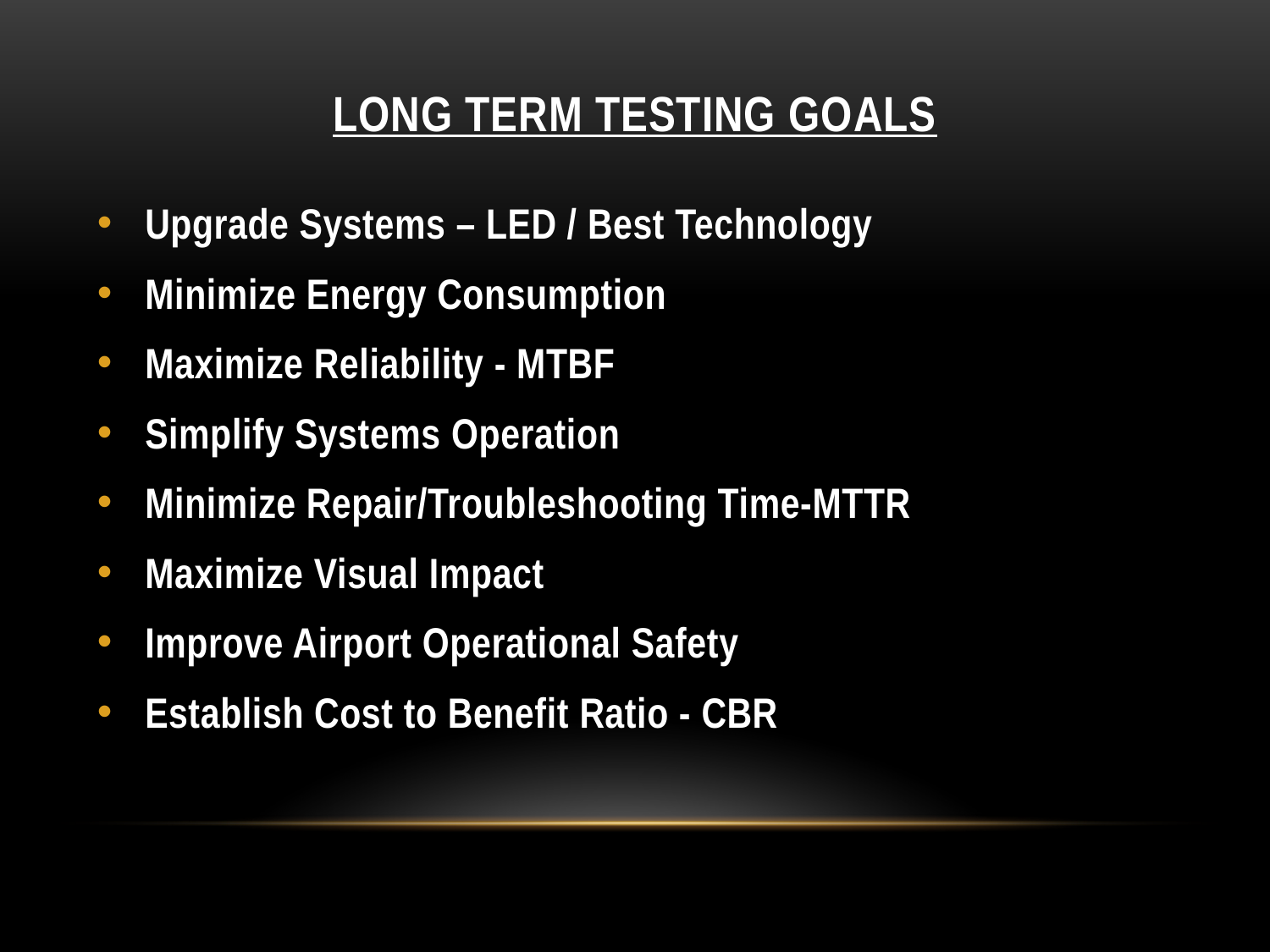

# LONG TERM TESTING GOALS
Upgrade Systems – LED / Best Technology
Minimize Energy Consumption
Maximize Reliability - MTBF
Simplify Systems Operation
Minimize Repair/Troubleshooting Time-MTTR
Maximize Visual Impact
Improve Airport Operational Safety
Establish Cost to Benefit Ratio - CBR